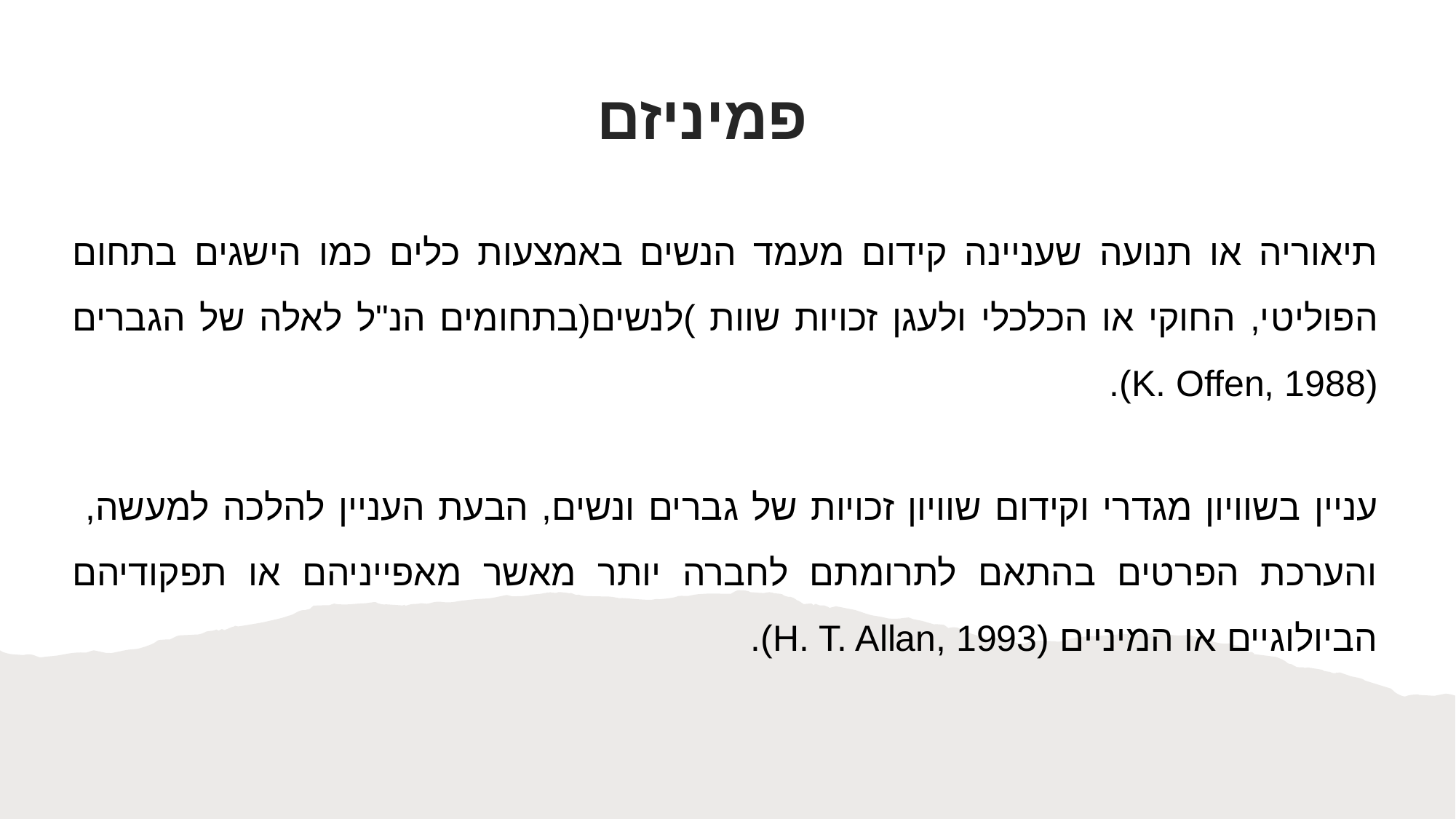

פמיניזם
תיאוריה או תנועה שעניינה קידום מעמד הנשים באמצעות כלים כמו הישגים בתחום הפוליטי, החוקי או הכלכלי ולעגן זכויות שוות )לנשים(בתחומים הנ"ל לאלה של הגברים (K. Offen, 1988).
עניין בשוויון מגדרי וקידום שוויון זכויות של גברים ונשים, הבעת העניין להלכה למעשה,  והערכת הפרטים בהתאם לתרומתם לחברה יותר מאשר מאפייניהם או תפקודיהם הביולוגיים או המיניים (H. T. Allan, 1993).